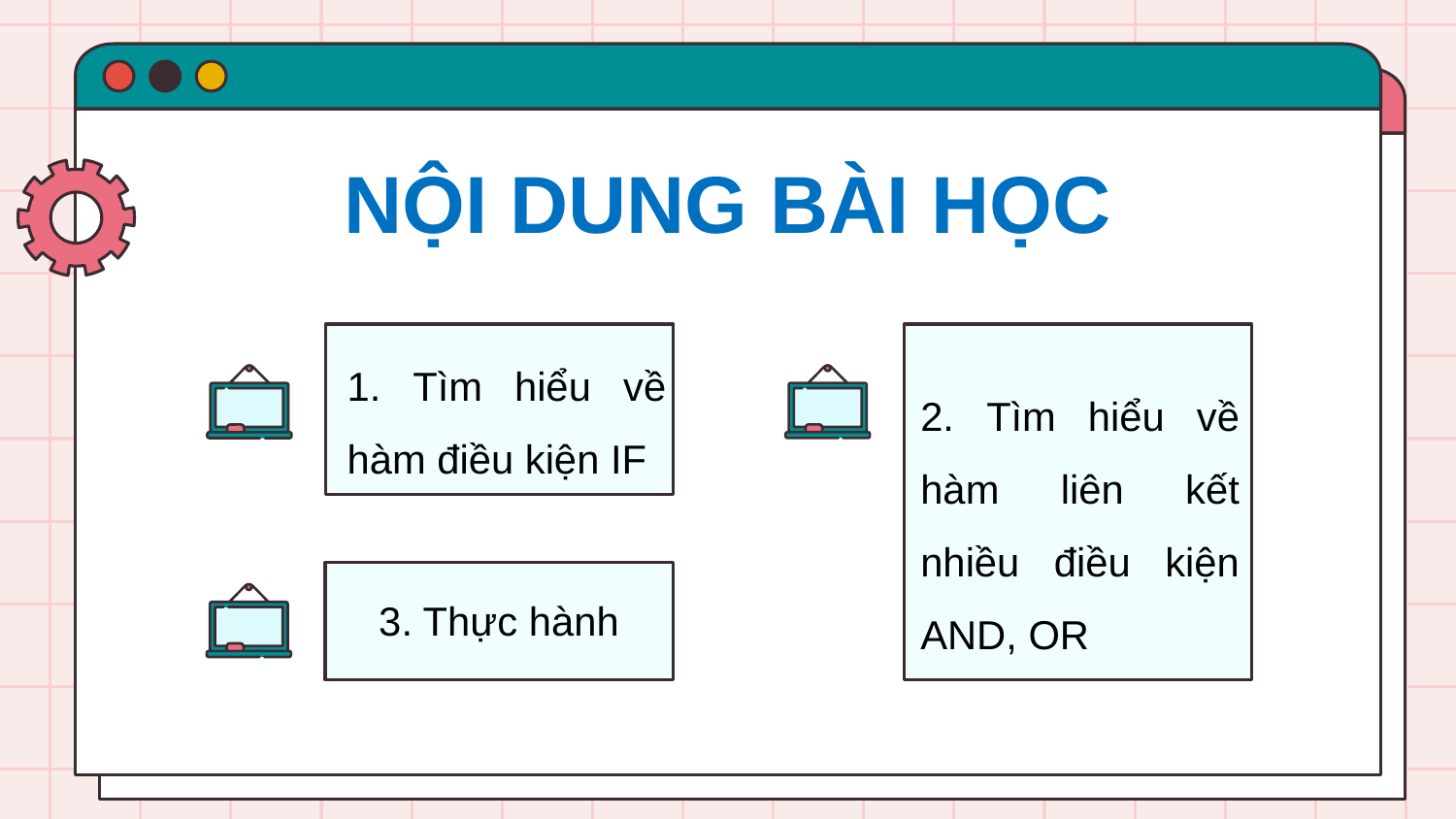

NỘI DUNG BÀI HỌC

1. Tìm hiểu về hàm điều kiện IF
2. Tìm hiểu về hàm liên kết nhiều điều kiện AND, OR

3. Thực hành